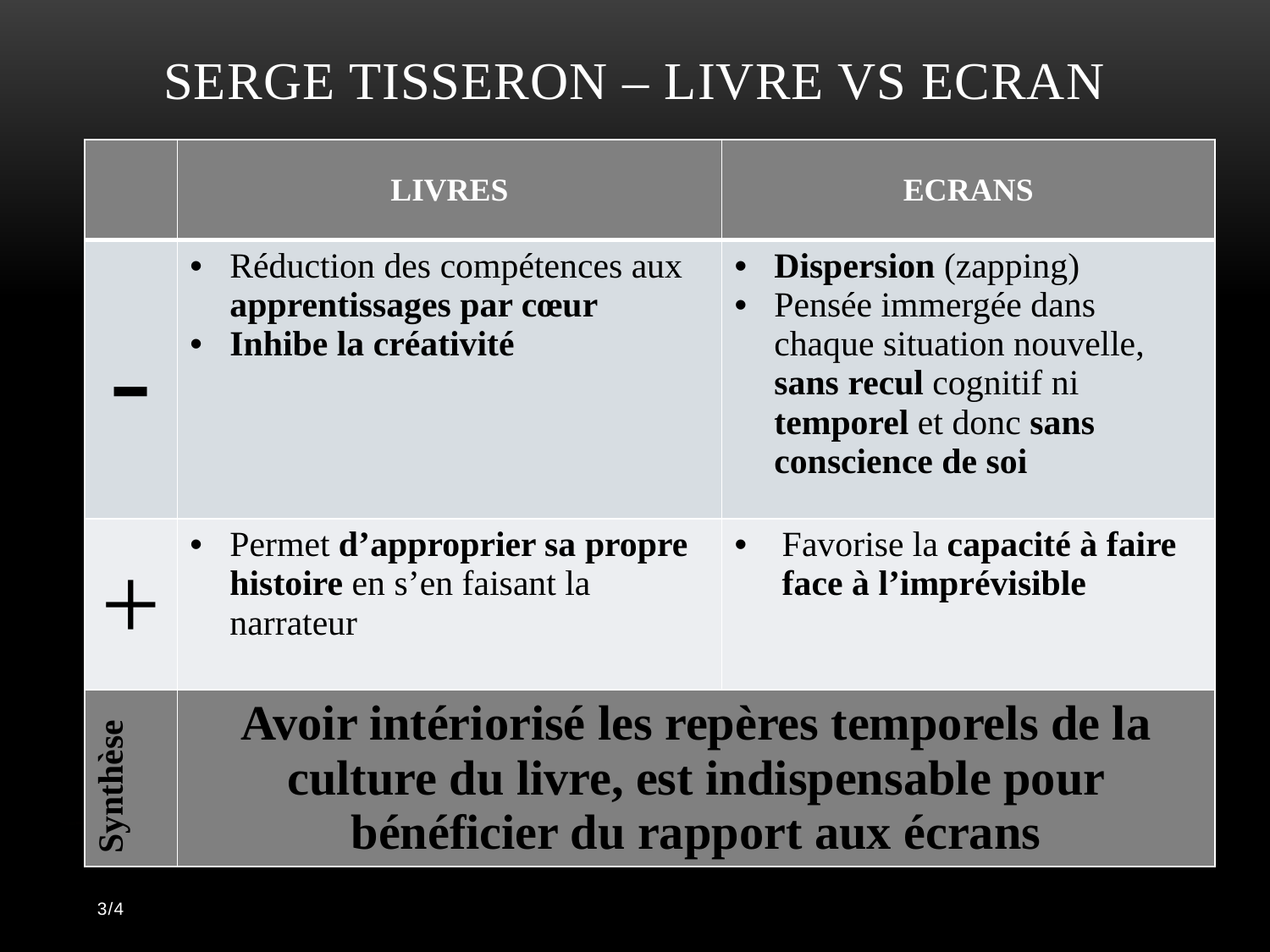

# Serge tisseron – LIVRE VS ECRAN
|  | LIVRES | ECRANS |
| --- | --- | --- |
| - | Réduction des compétences aux apprentissages par cœur Inhibe la créativité | Dispersion (zapping) Pensée immergée dans chaque situation nouvelle, sans recul cognitif ni temporel et donc sans conscience de soi |
| + | Permet d’approprier sa propre histoire en s’en faisant la narrateur | Favorise la capacité à faire face à l’imprévisible |
| Synthèse | Avoir intériorisé les repères temporels de la culture du livre, est indispensable pour bénéficier du rapport aux écrans |  |
3/4